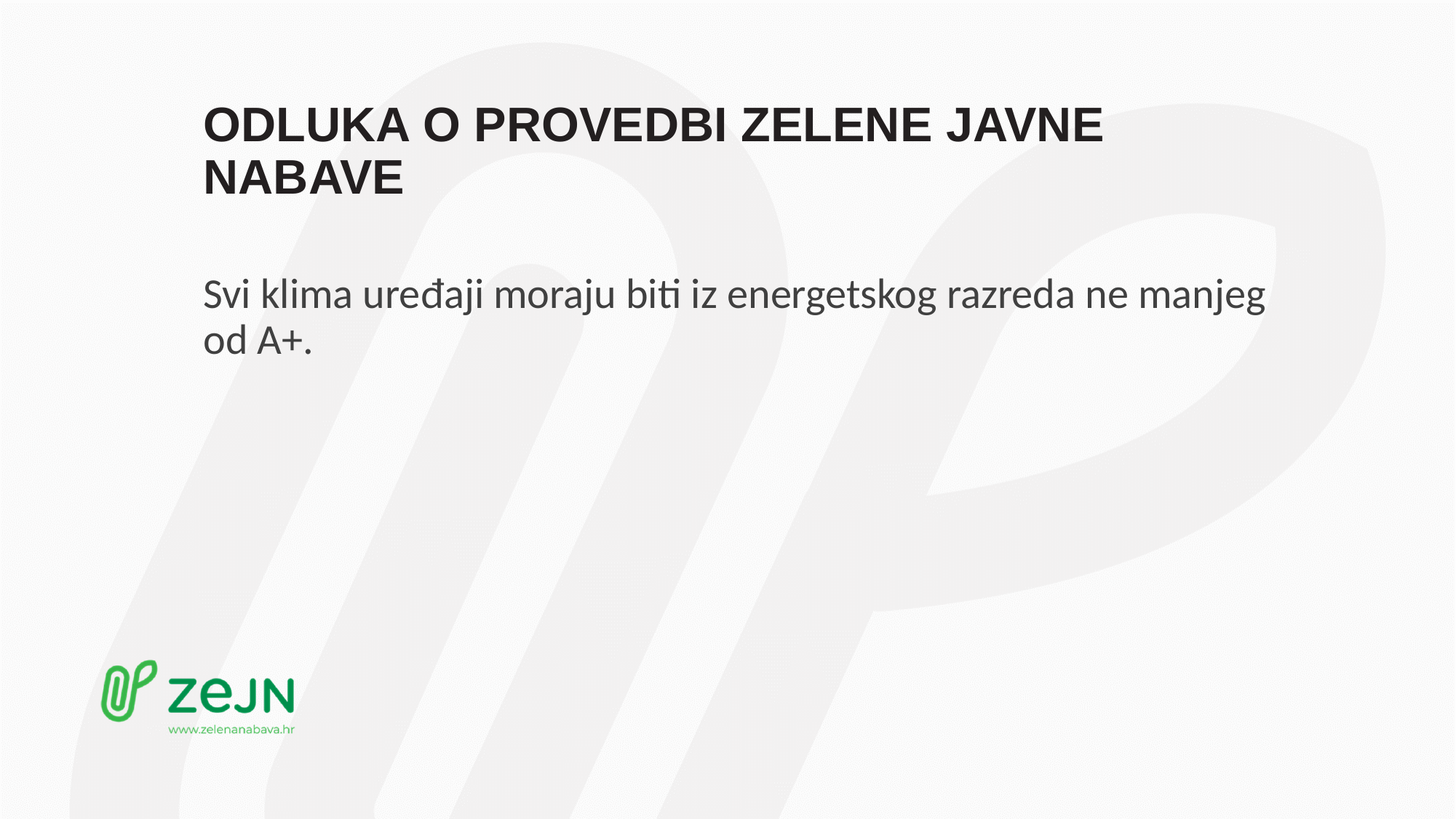

# ODLUKA O PROVEDBI ZELENE JAVNE NABAVE
Svi klima uređaji moraju biti iz energetskog razreda ne manjeg od A+.